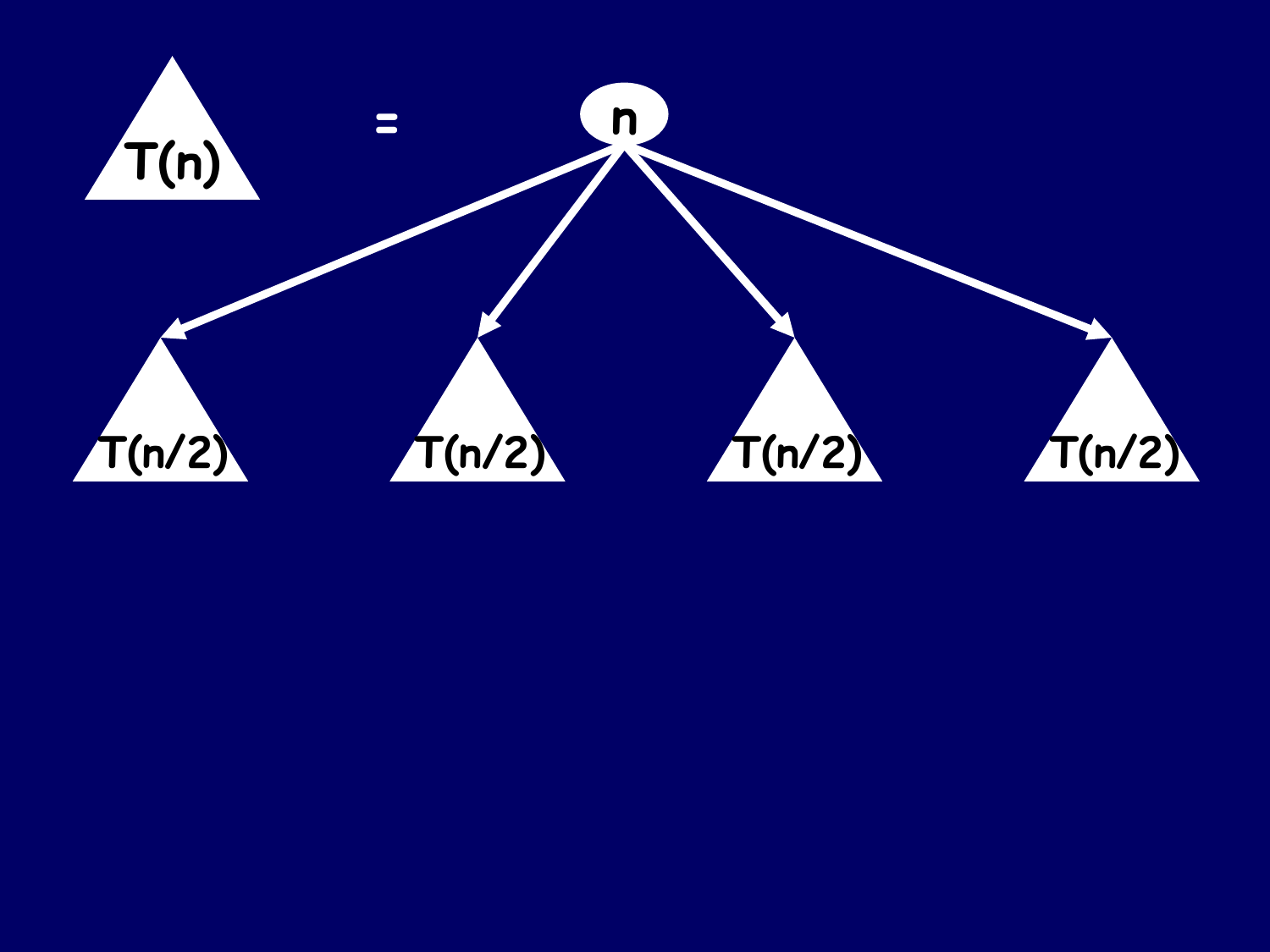

T(n)
=
n

T(n/2)

T(n/2)

T(n/2)

T(n/2)